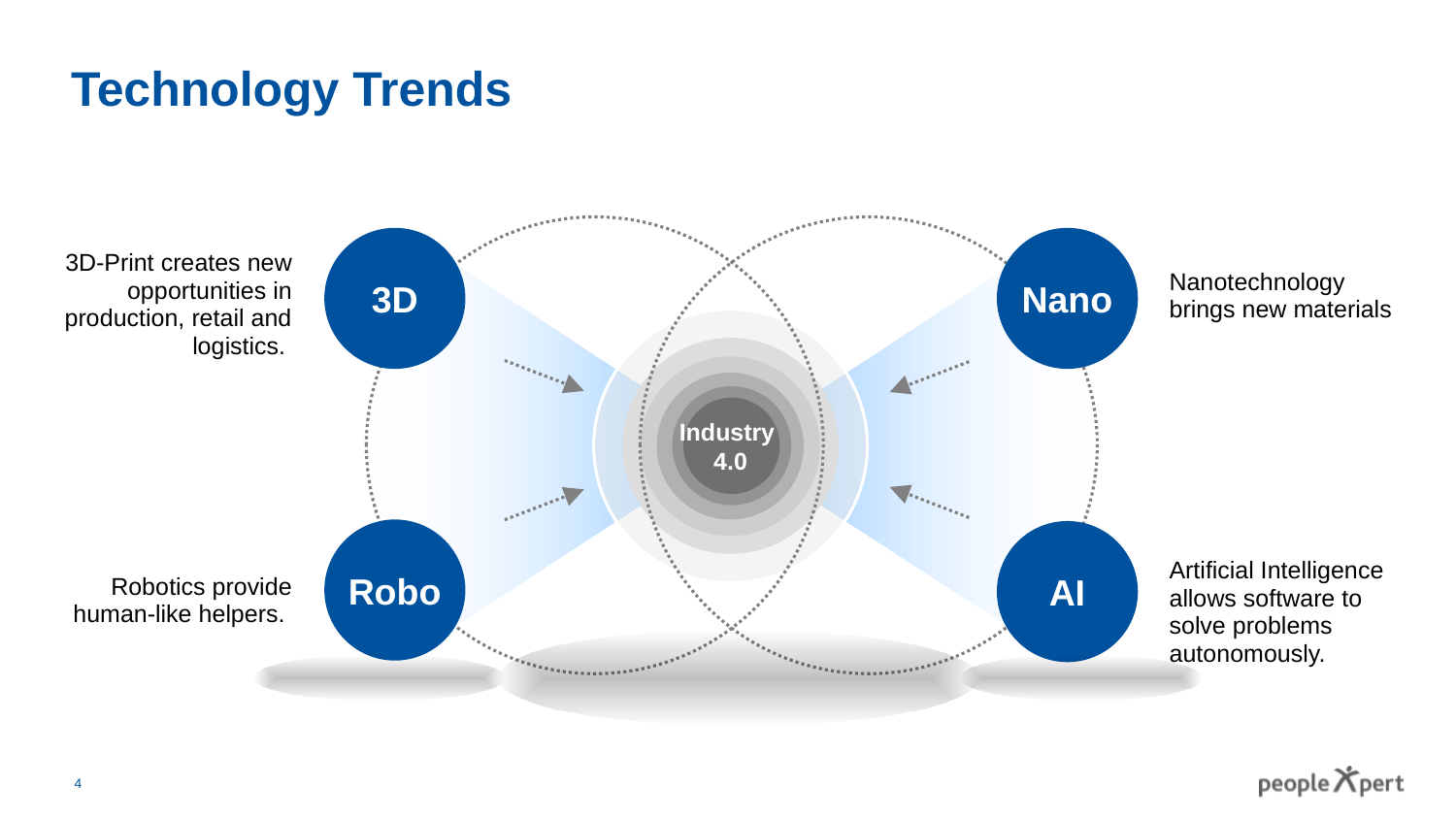

# Technology Trends

3D
Nano

Robo
AI

Industry
4.0

3D-Print creates new opportunities in production, retail and logistics.
Nanotechnology brings new materials
Artificial Intelligence allows software to solve problems autonomously.
Robotics provide human-like helpers.
4